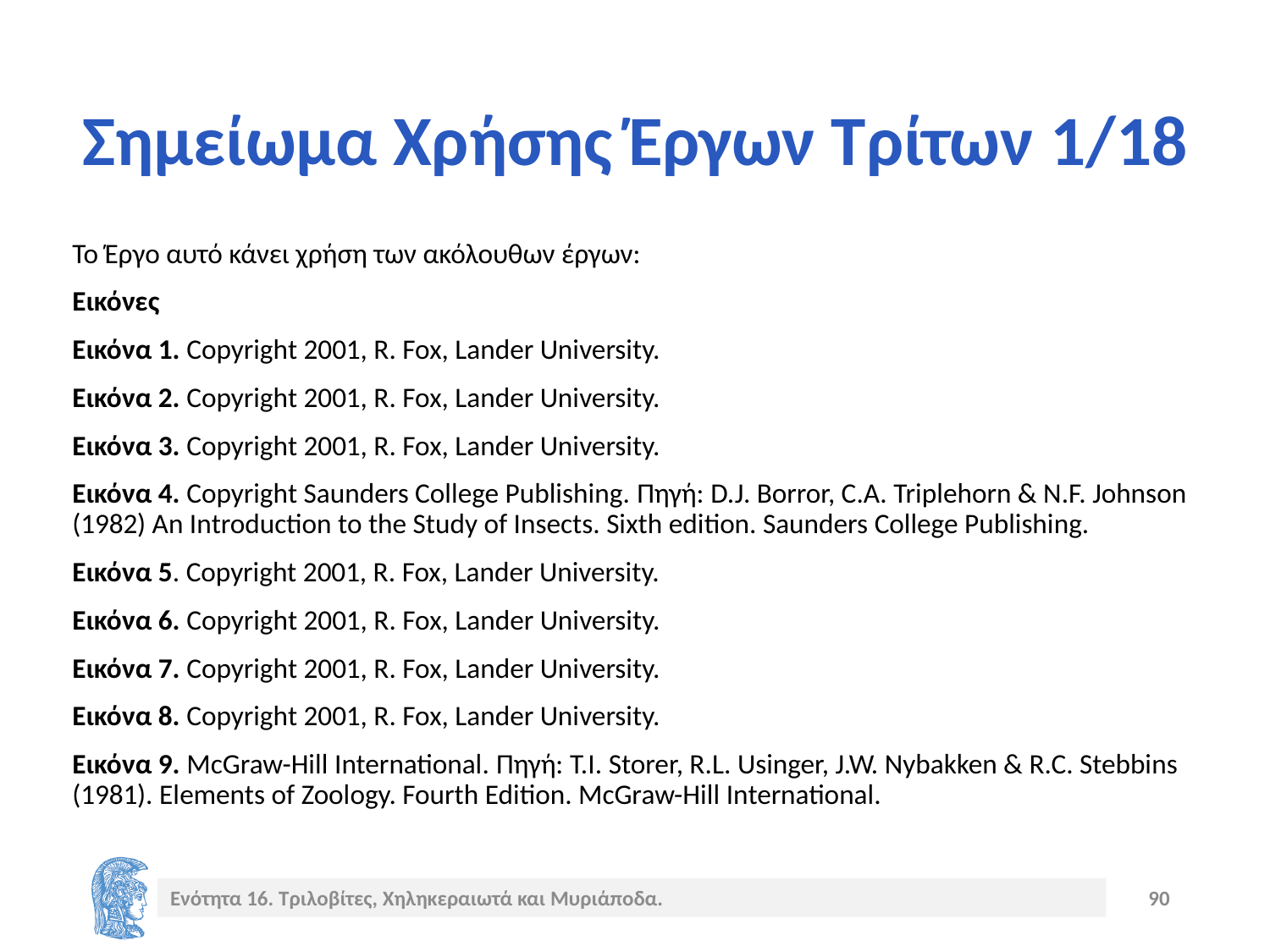

# Σημείωμα Χρήσης Έργων Τρίτων 1/18
Το Έργο αυτό κάνει χρήση των ακόλουθων έργων:
Εικόνες
Εικόνα 1. Copyright 2001, R. Fox, Lander University.
Εικόνα 2. Copyright 2001, R. Fox, Lander University.
Εικόνα 3. Copyright 2001, R. Fox, Lander University.
Εικόνα 4. Copyright Saunders College Publishing. Πηγή: D.J. Borror, C.A. Triplehorn & N.F. Johnson (1982) An Introduction to the Study of Insects. Sixth edition. Saunders College Publishing.
Εικόνα 5. Copyright 2001, R. Fox, Lander University.
Εικόνα 6. Copyright 2001, R. Fox, Lander University.
Εικόνα 7. Copyright 2001, R. Fox, Lander University.
Εικόνα 8. Copyright 2001, R. Fox, Lander University.
Εικόνα 9. McGraw-Hill International. Πηγή: T.I. Storer, R.L. Usinger, J.W. Nybakken & R.C. Stebbins (1981). Elements of Zoology. Fourth Edition. McGraw-Hill International.

Ενότητα 16. Τριλοβίτες, Χηληκεραιωτά και Μυριάποδα.
90